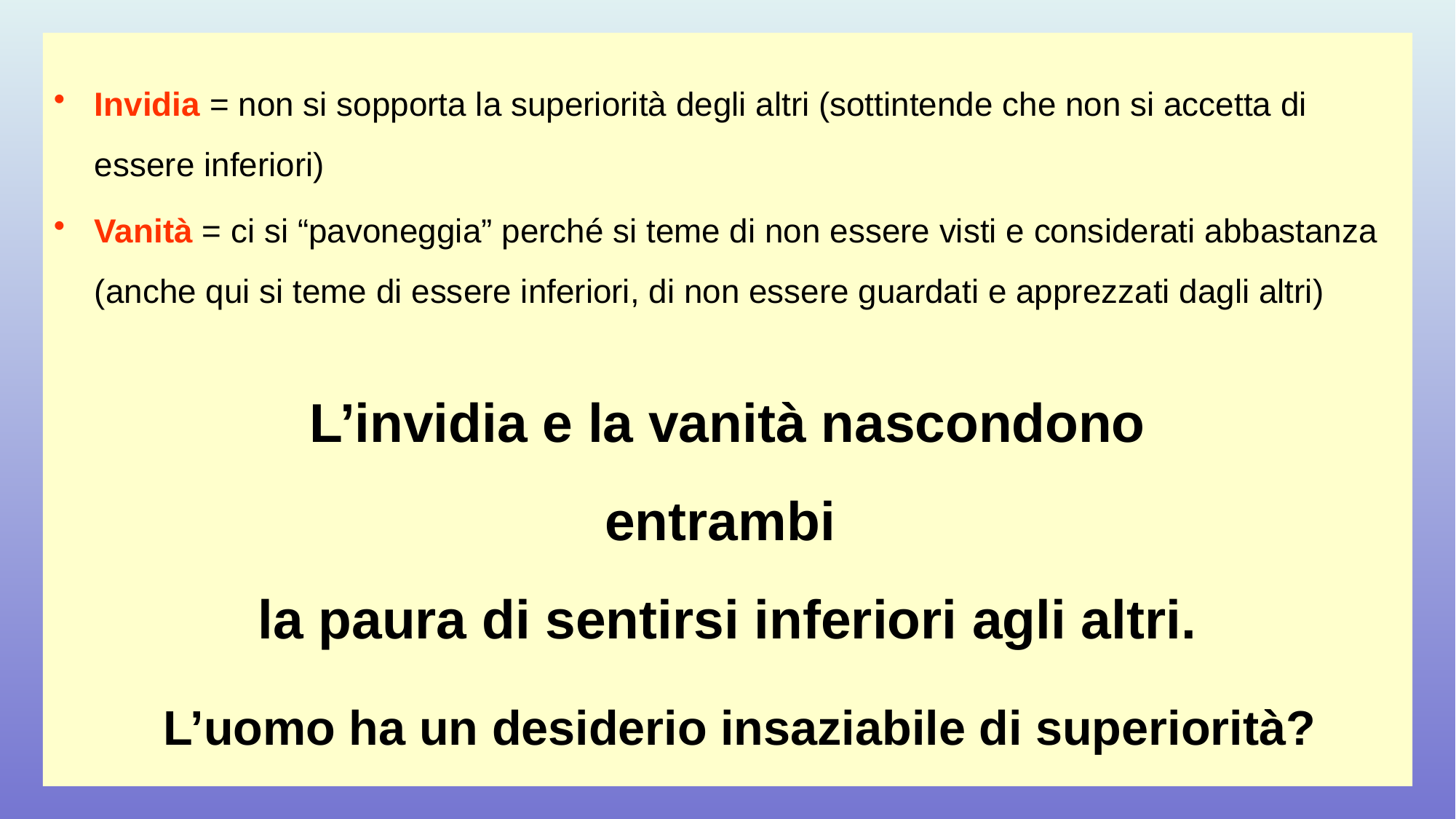

Invidia = non si sopporta la superiorità degli altri (sottintende che non si accetta di essere inferiori)
Vanità = ci si “pavoneggia” perché si teme di non essere visti e considerati abbastanza (anche qui si teme di essere inferiori, di non essere guardati e apprezzati dagli altri)
L’invidia e la vanità nascondono entrambi
la paura di sentirsi inferiori agli altri.
L’uomo ha un desiderio insaziabile di superiorità?